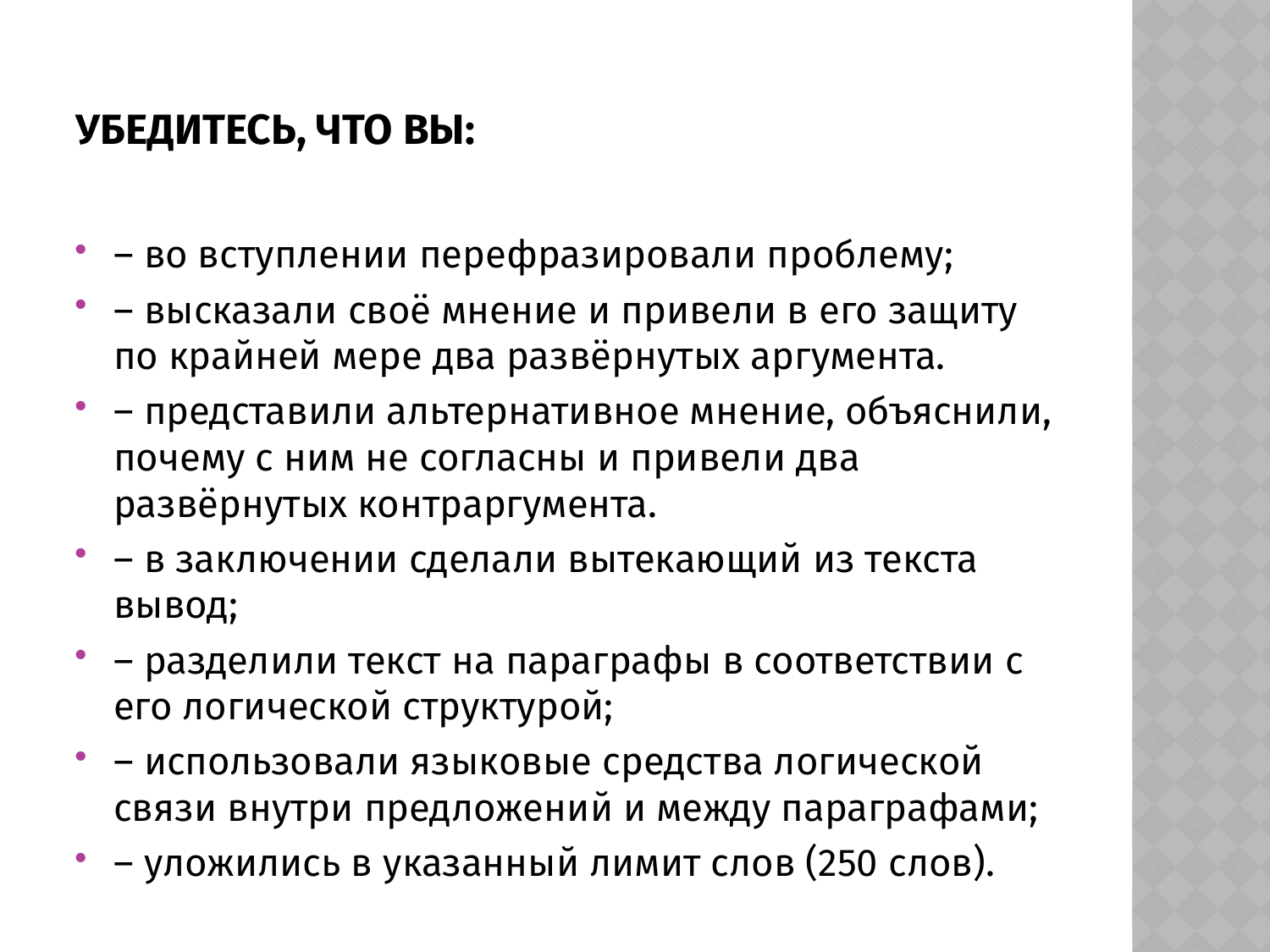

# Убедитесь, что вы:
– во вступлении перефразировали проблему;
– высказали своё мнение и привели в его защиту по крайней мере два развёрнутых аргумента.
– представили альтернативное мнение, объяснили, почему с ним не согласны и привели два развёрнутых контраргумента.
– в заключении сделали вытекающий из текста вывод;
– разделили текст на параграфы в соответствии с его логической структурой;
– использовали языковые средства логической связи внутри предложений и между параграфами;
– уложились в указанный лимит слов (250 слов).